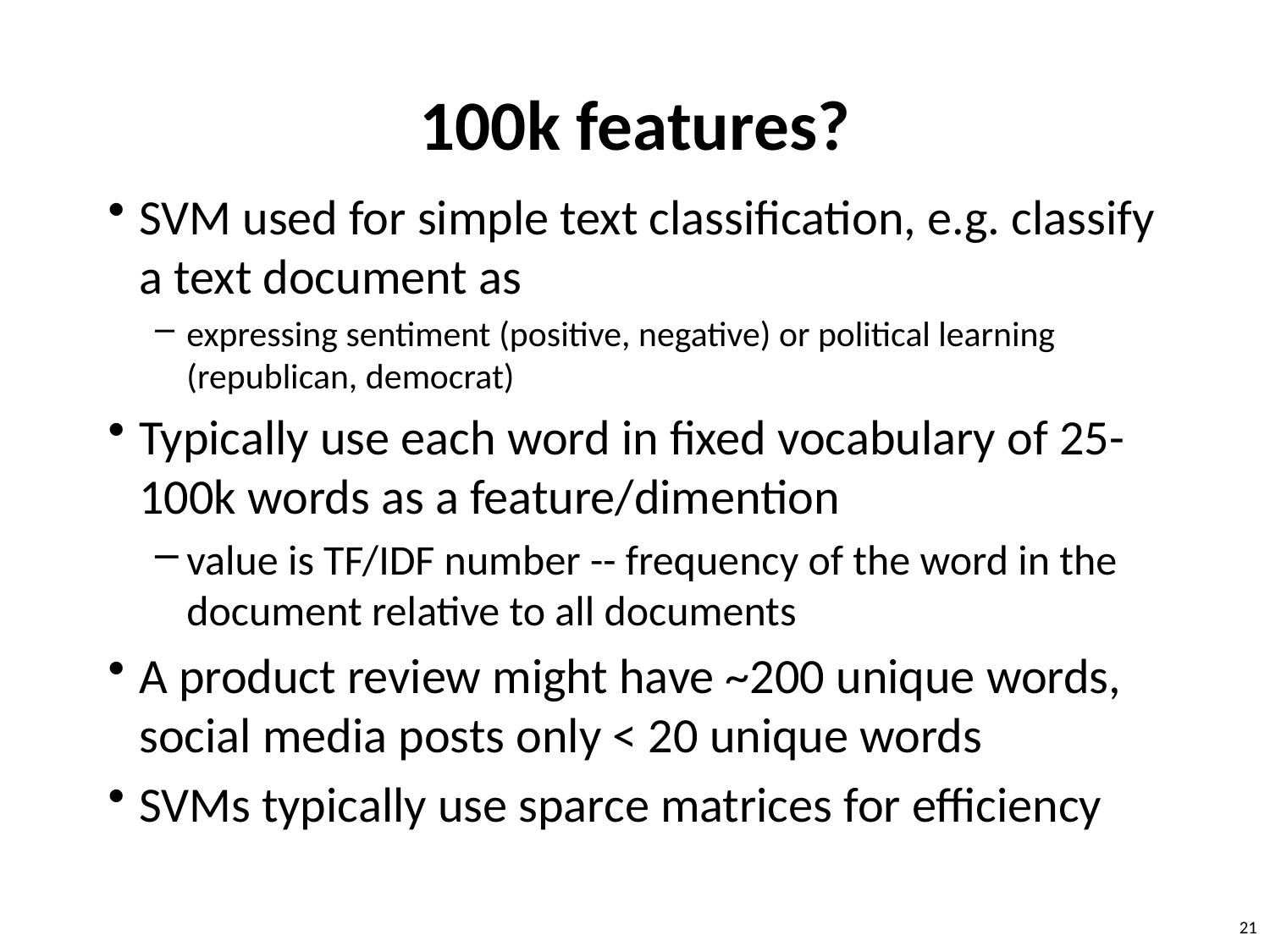

# 100k features?
SVM used for simple text classification, e.g. classify a text document as
expressing sentiment (positive, negative) or political learning (republican, democrat)
Typically use each word in fixed vocabulary of 25-100k words as a feature/dimention
value is TF/IDF number -- frequency of the word in the document relative to all documents
A product review might have ~200 unique words, social media posts only < 20 unique words
SVMs typically use sparce matrices for efficiency

21